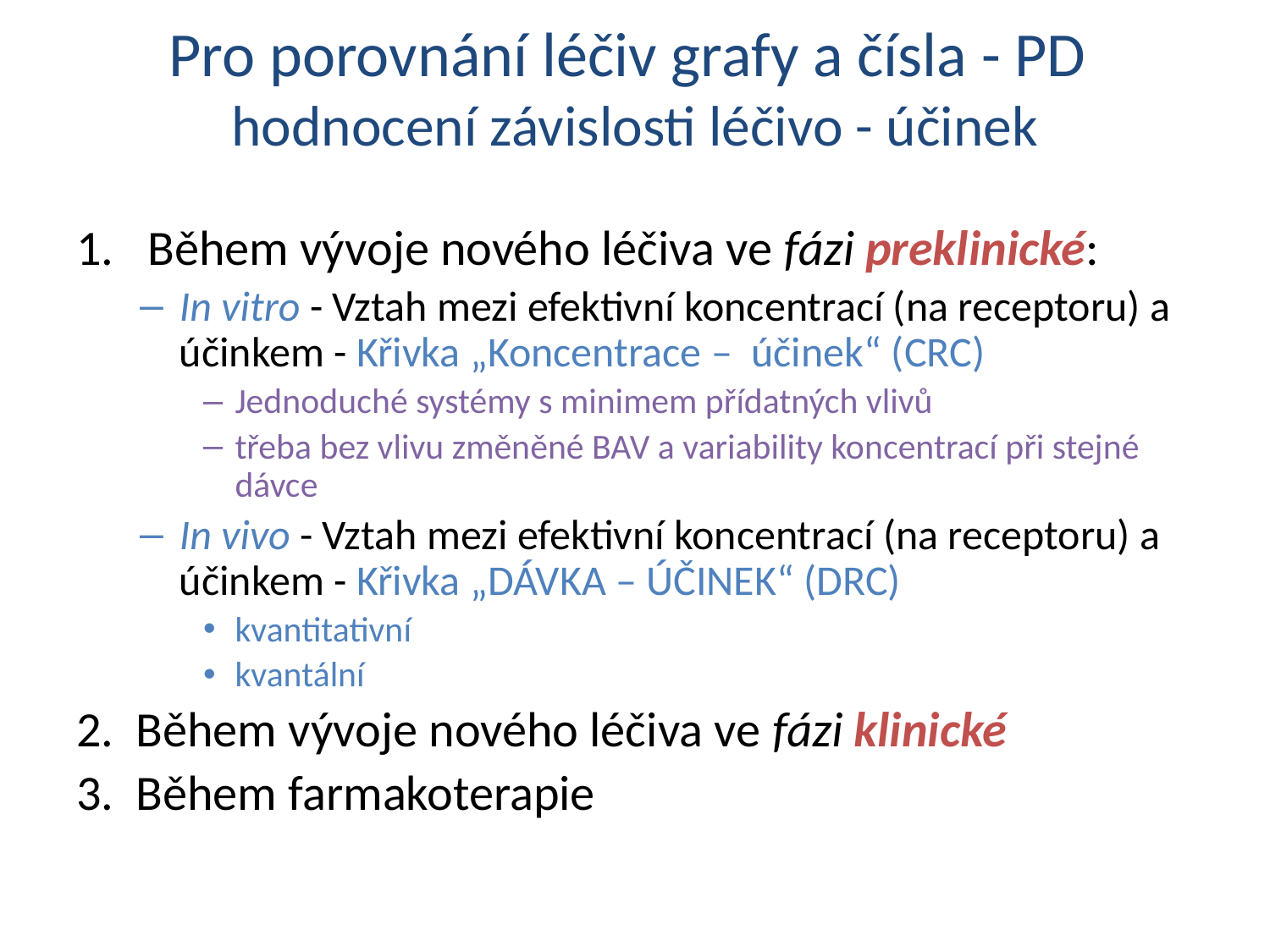

# Pro porovnání léčiv grafy a čísla - PD hodnocení závislosti léčivo - účinek
Během vývoje nového léčiva ve fázi preklinické:
In vitro - Vztah mezi efektivní koncentrací (na receptoru) a účinkem - Křivka „Koncentrace –  účinek“ (CRC)
Jednoduché systémy s minimem přídatných vlivů
třeba bez vlivu změněné BAV a variability koncentrací při stejné dávce
In vivo - Vztah mezi efektivní koncentrací (na receptoru) a účinkem - Křivka „DÁVKA – ÚČINEK“ (DRC)
kvantitativní
kvantální
2.  Během vývoje nového léčiva ve fázi klinické
3.  Během farmakoterapie